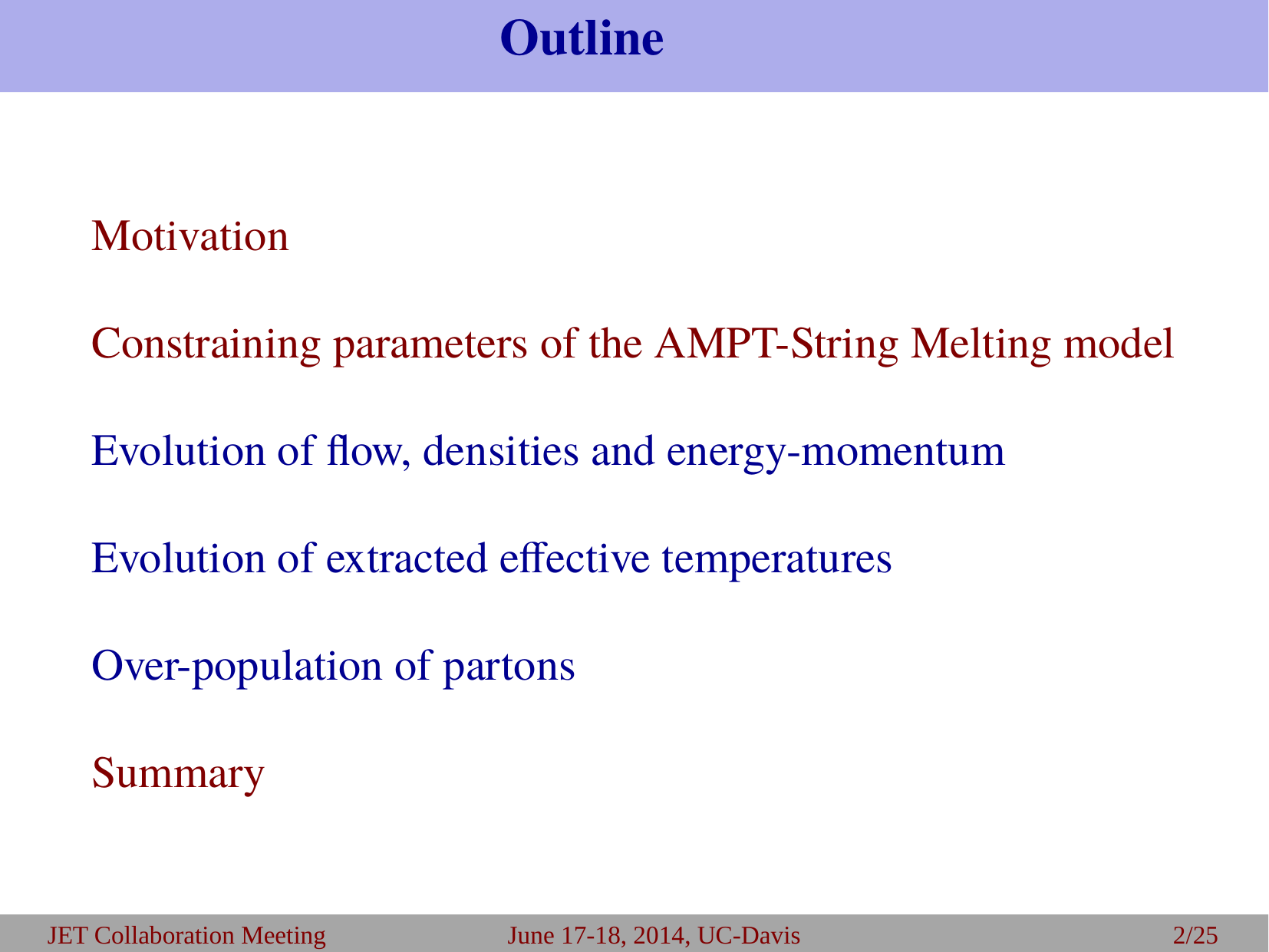

Outline
Motivation

Constraining parameters of the AMPT-String Melting model

Evolution of flow, densities and energy-momentum

Evolution of extracted effective temperatures

Over-population of partons

Summary